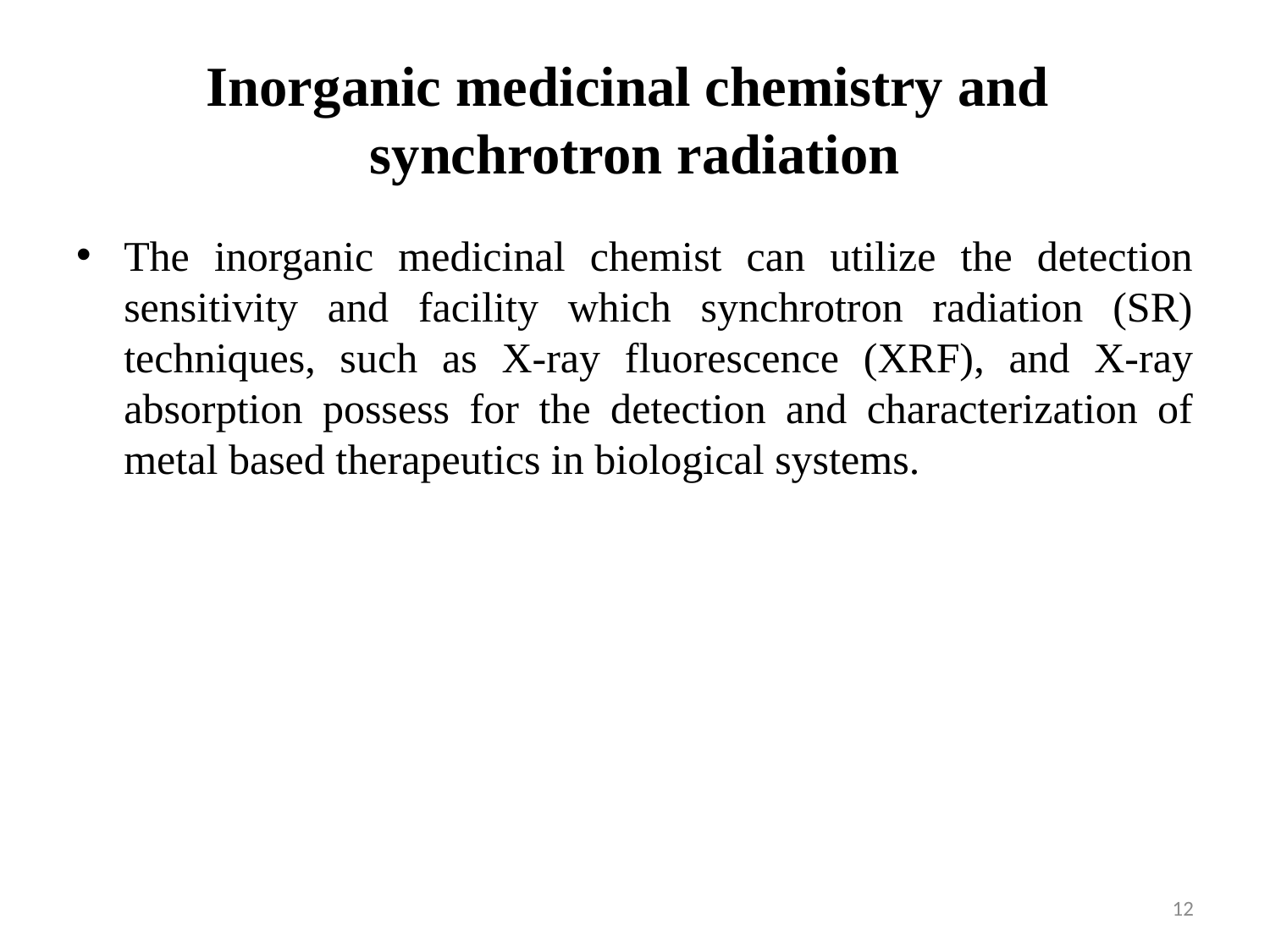

# Inorganic medicinal chemistry and  synchrotron radiation
The inorganic medicinal chemist can utilize the detection sensitivity and facility which synchrotron radiation (SR) techniques, such as X-ray fluorescence (XRF), and X-ray absorption possess for the detection and characterization of metal based therapeutics in biological systems.

12